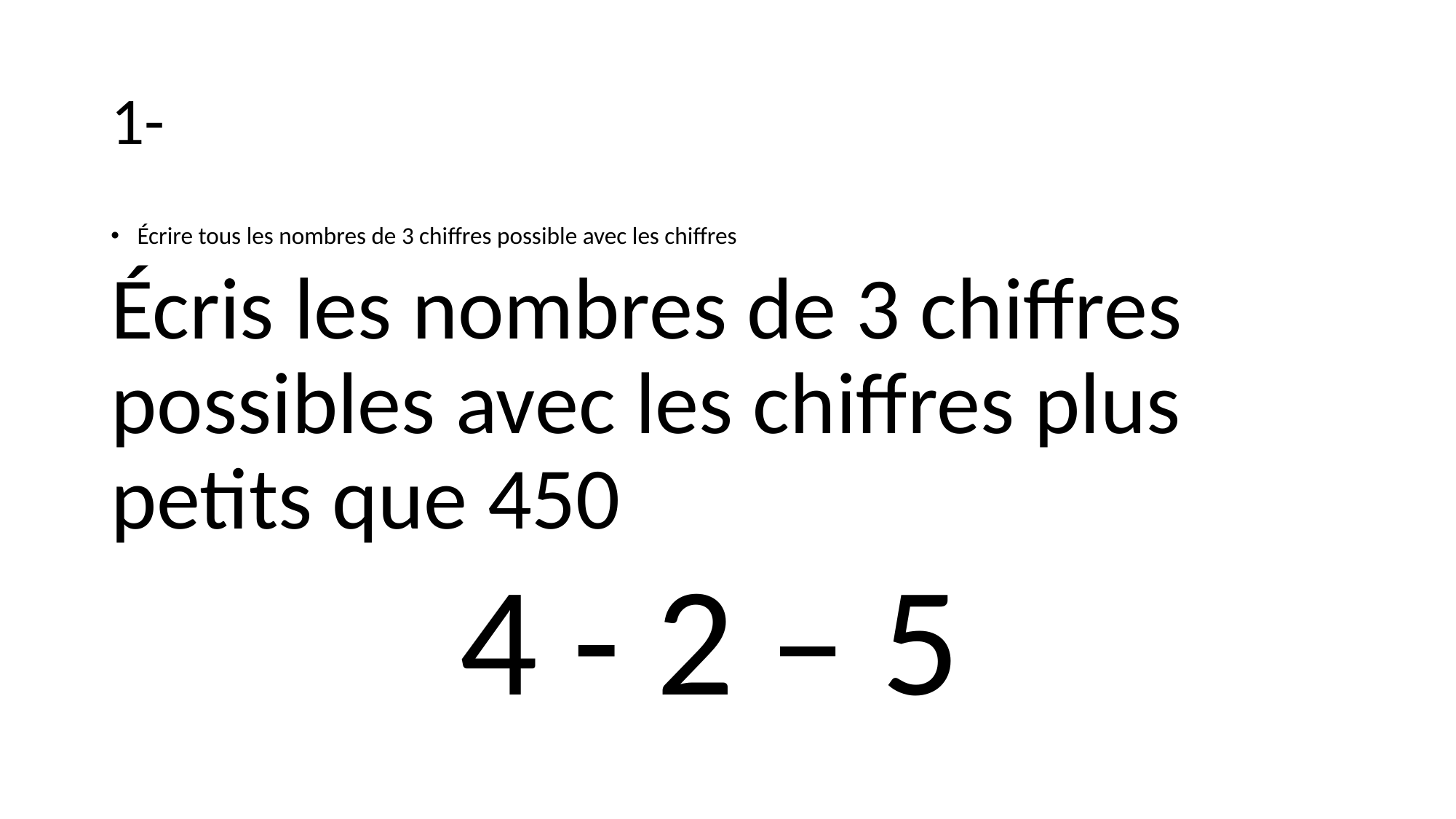

# 1-
Écrire tous les nombres de 3 chiffres possible avec les chiffres
Écris les nombres de 3 chiffres possibles avec les chiffres plus petits que 450
4 - 2 – 5